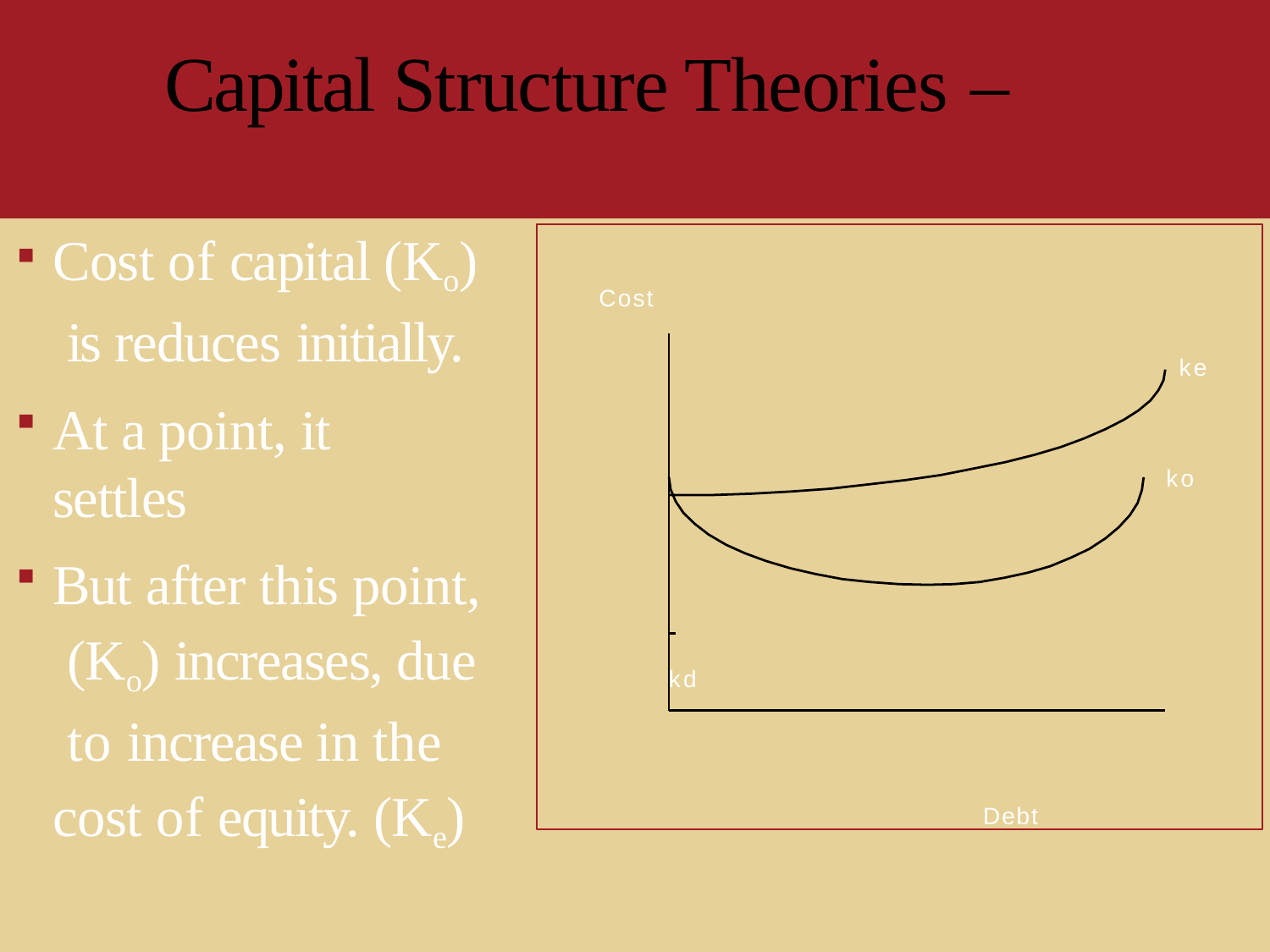

# Capital Structure Theories –
Cost of capital (Ko)  is reduces initially.
At a point, it settles
But after this point,  (Ko) increases, due  to increase in the  cost of equity. (Ke)

Cost

ke

ko

 	kd

Debt